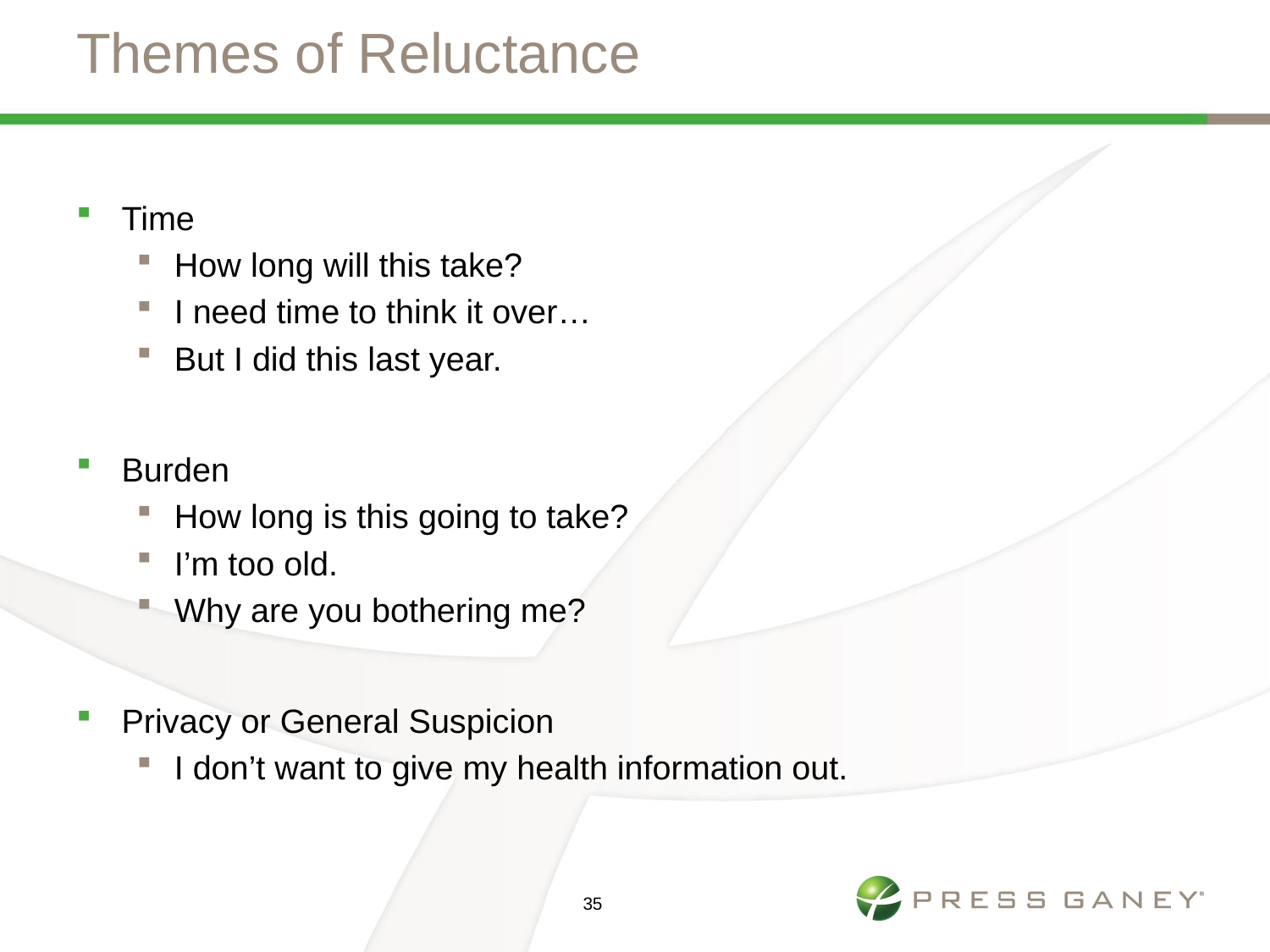

# Themes of Reluctance
Time
How long will this take?
I need time to think it over…
But I did this last year.

Burden
How long is this going to take?
I’m too old.
Why are you bothering me?

Privacy or General Suspicion
I don’t want to give my health information out.